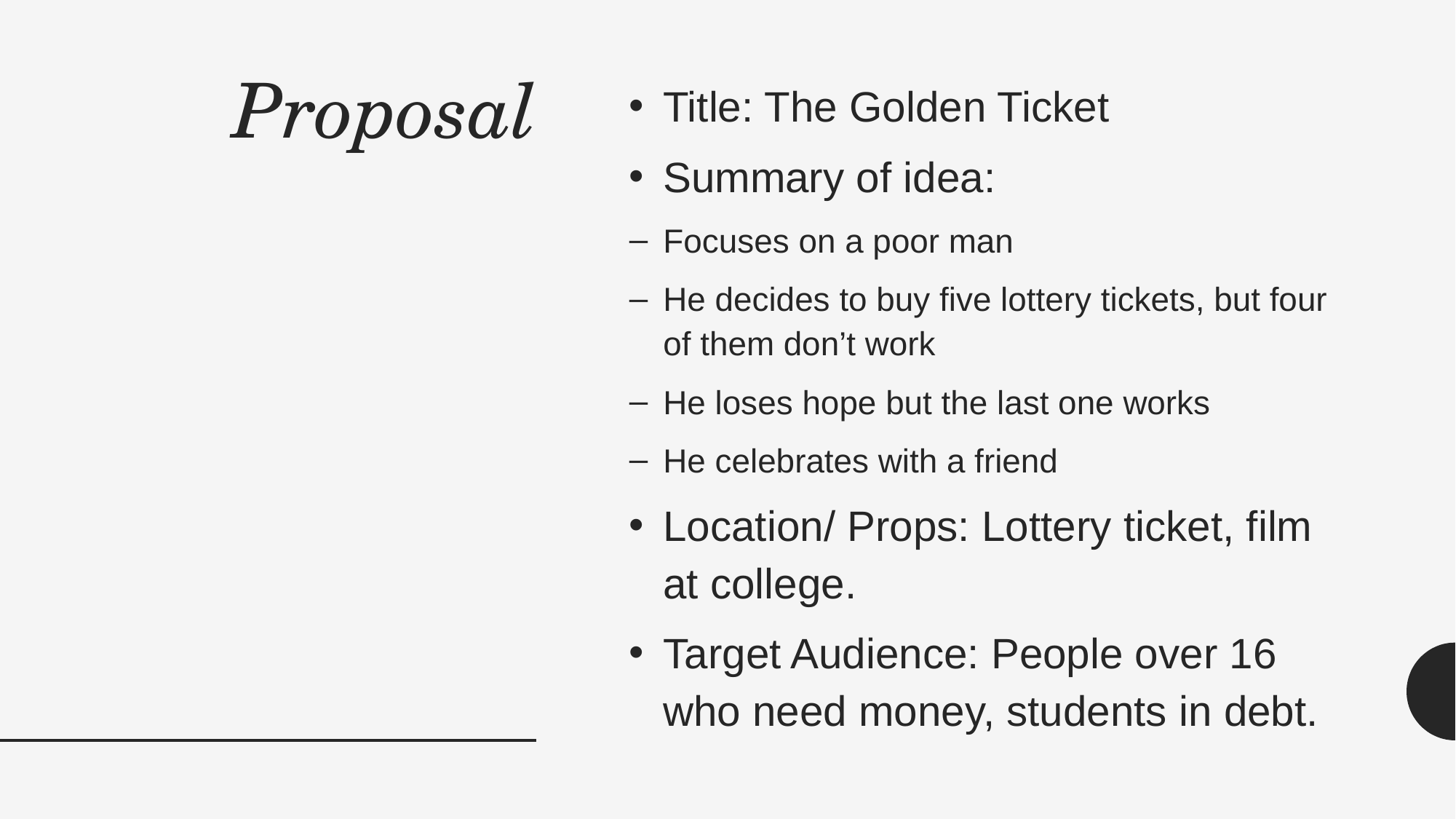

# Proposal
Title: The Golden Ticket
Summary of idea:
Focuses on a poor man
He decides to buy five lottery tickets, but four of them don’t work
He loses hope but the last one works
He celebrates with a friend
Location/ Props: Lottery ticket, film at college.
Target Audience: People over 16 who need money, students in debt.